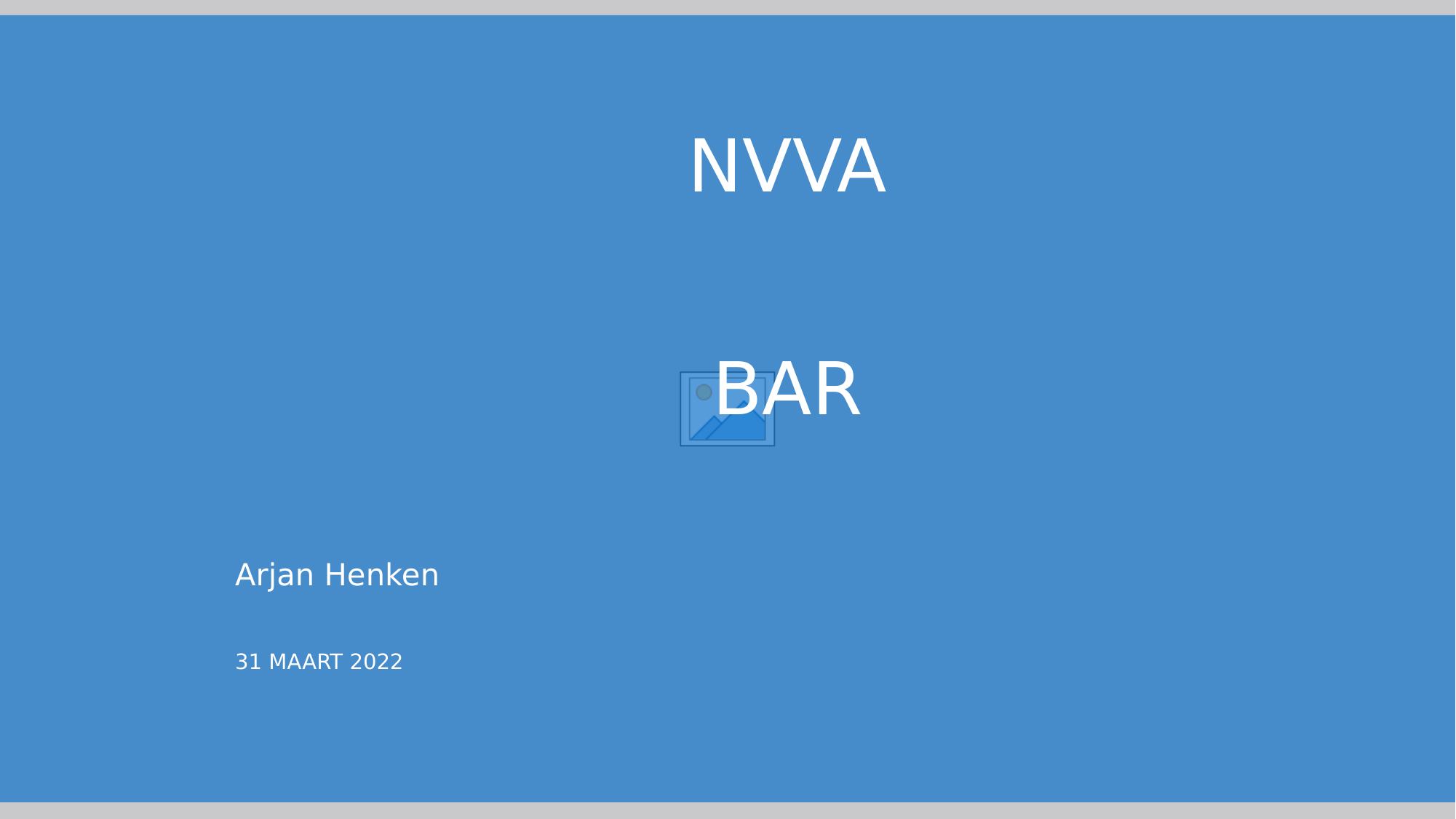

# NVVA BAR
	Arjan Henken

	31 MAART 2022